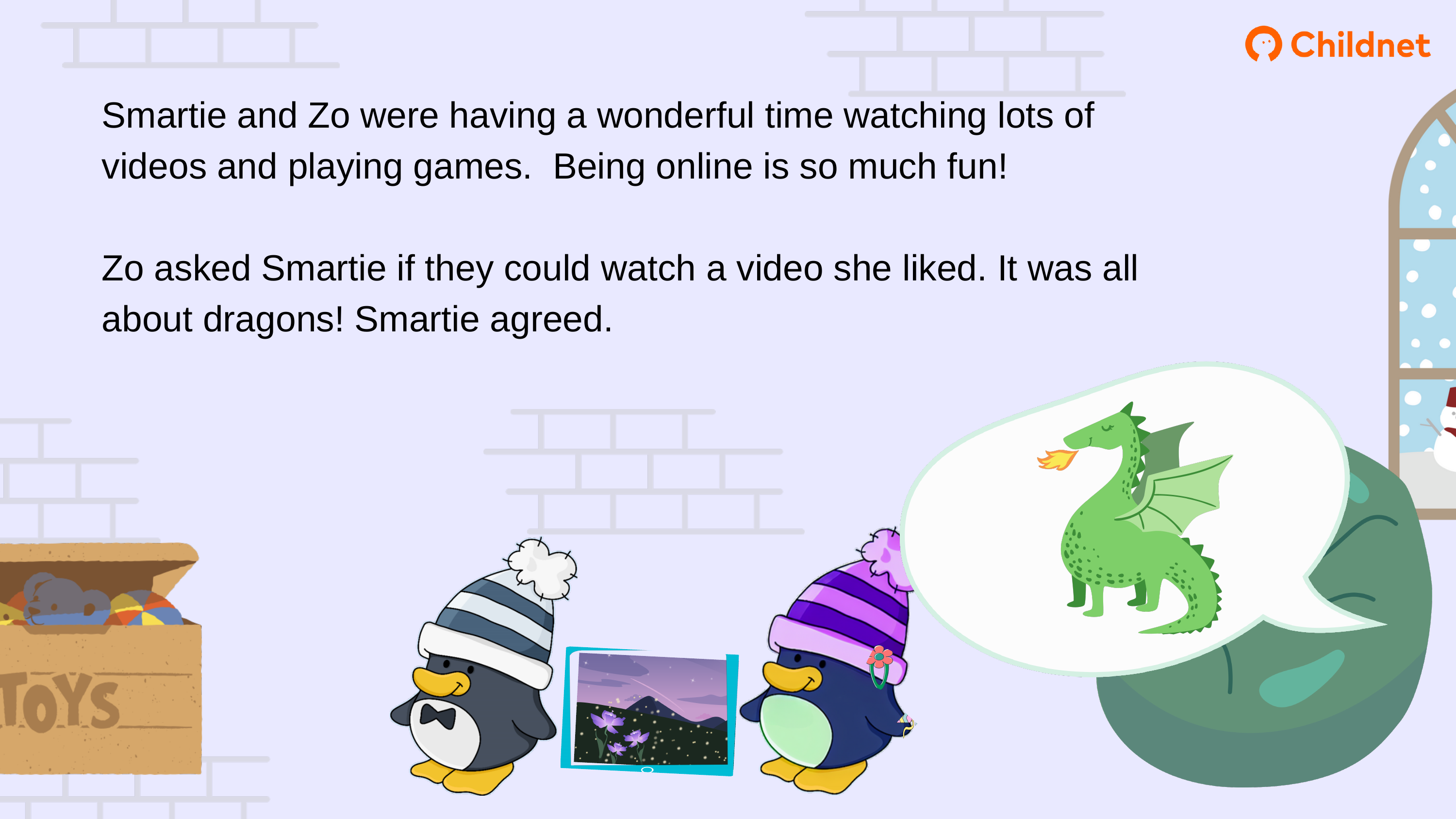

Smartie and Zo were having a wonderful time watching lots of videos and playing games.  Being online is so much fun!

Zo asked Smartie if they could watch a video she liked. It was all about dragons! Smartie agreed.